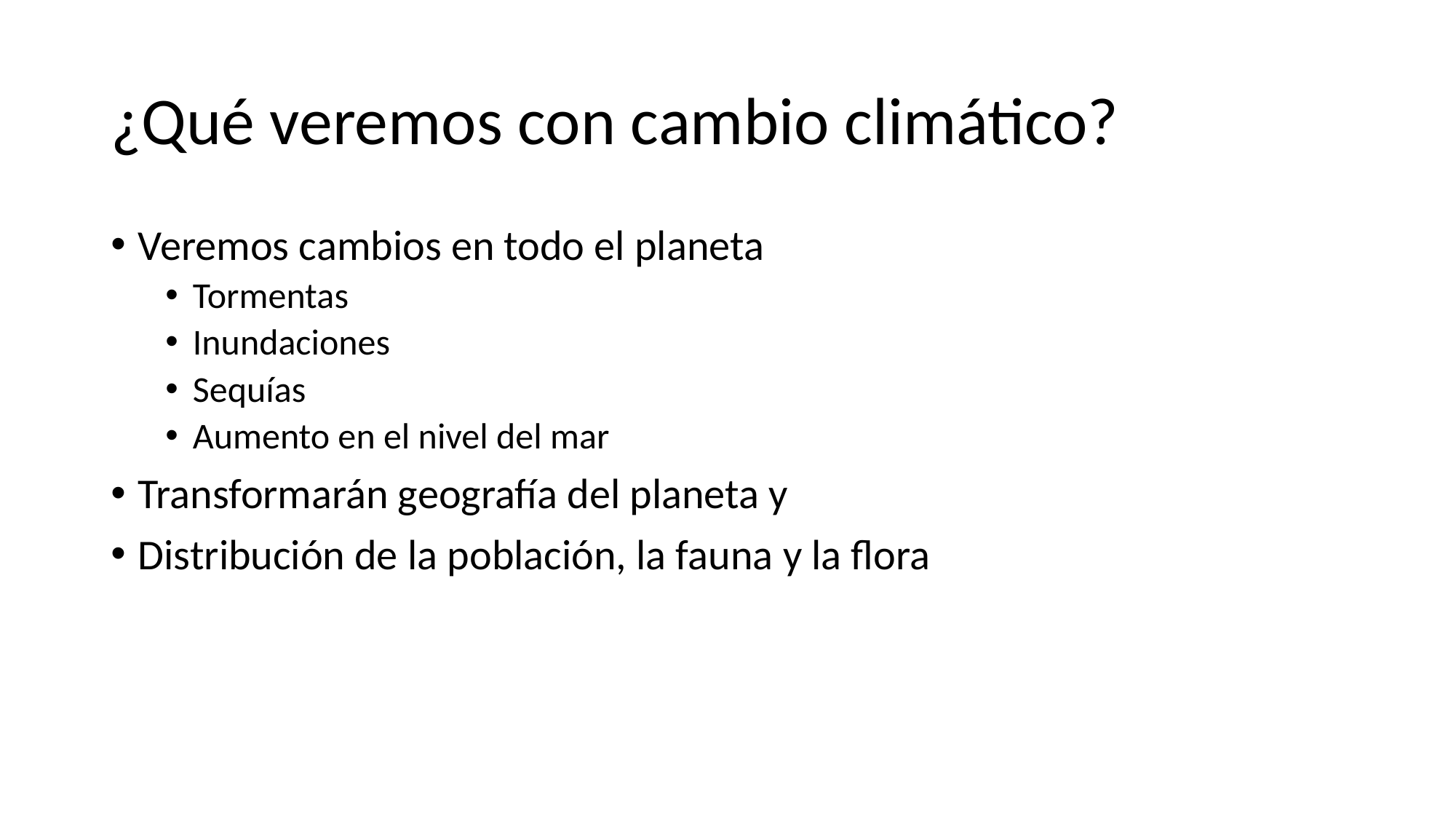

# ¿Qué veremos con cambio climático?
Veremos cambios en todo el planeta
Tormentas
Inundaciones
Sequías
Aumento en el nivel del mar
Transformarán geografía del planeta y
Distribución de la población, la fauna y la flora